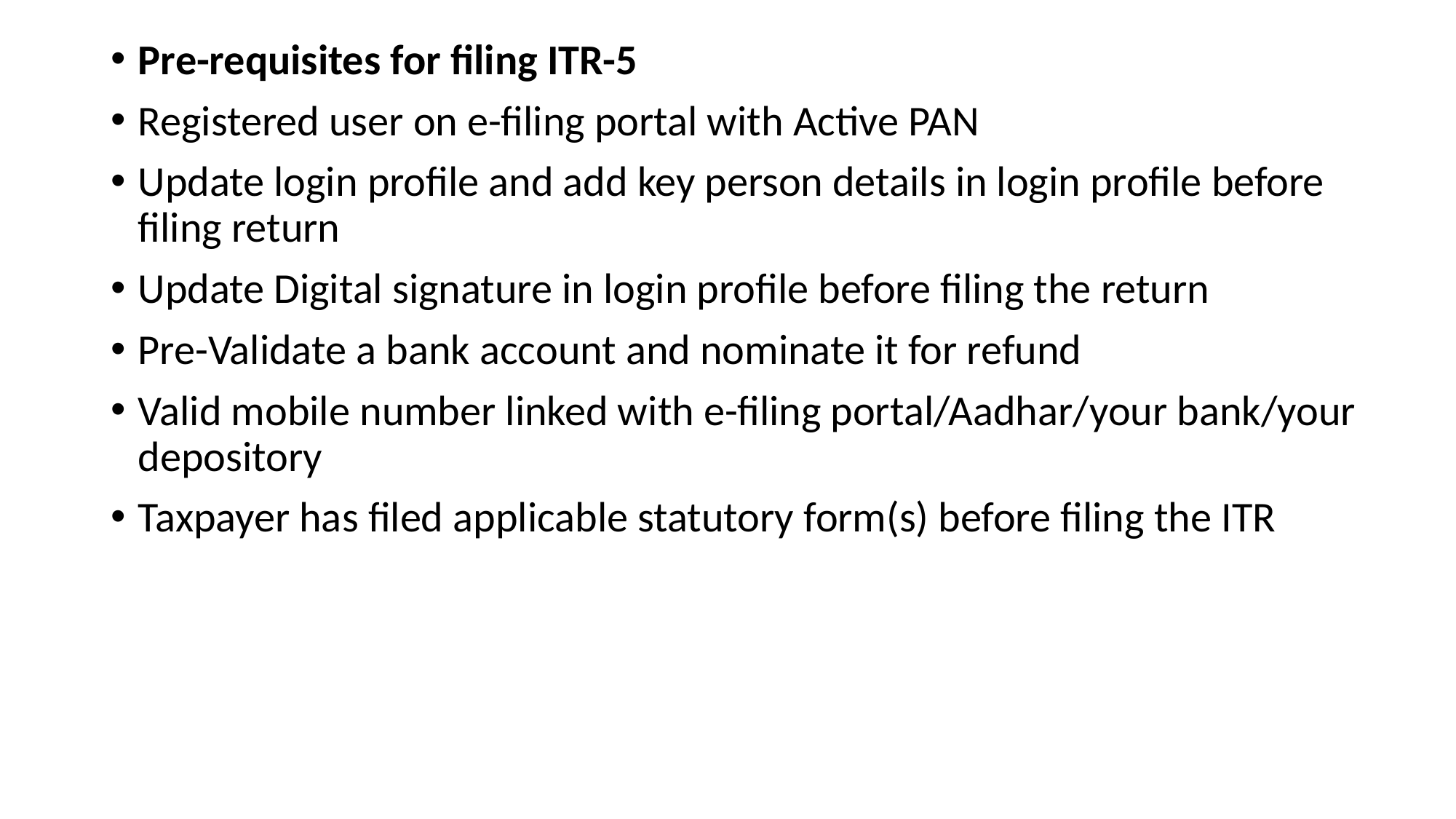

Pre-requisites for filing ITR-5
Registered user on e-filing portal with Active PAN
Update login profile and add key person details in login profile before filing return
Update Digital signature in login profile before filing the return
Pre-Validate a bank account and nominate it for refund
Valid mobile number linked with e-filing portal/Aadhar/your bank/your depository
Taxpayer has filed applicable statutory form(s) before filing the ITR